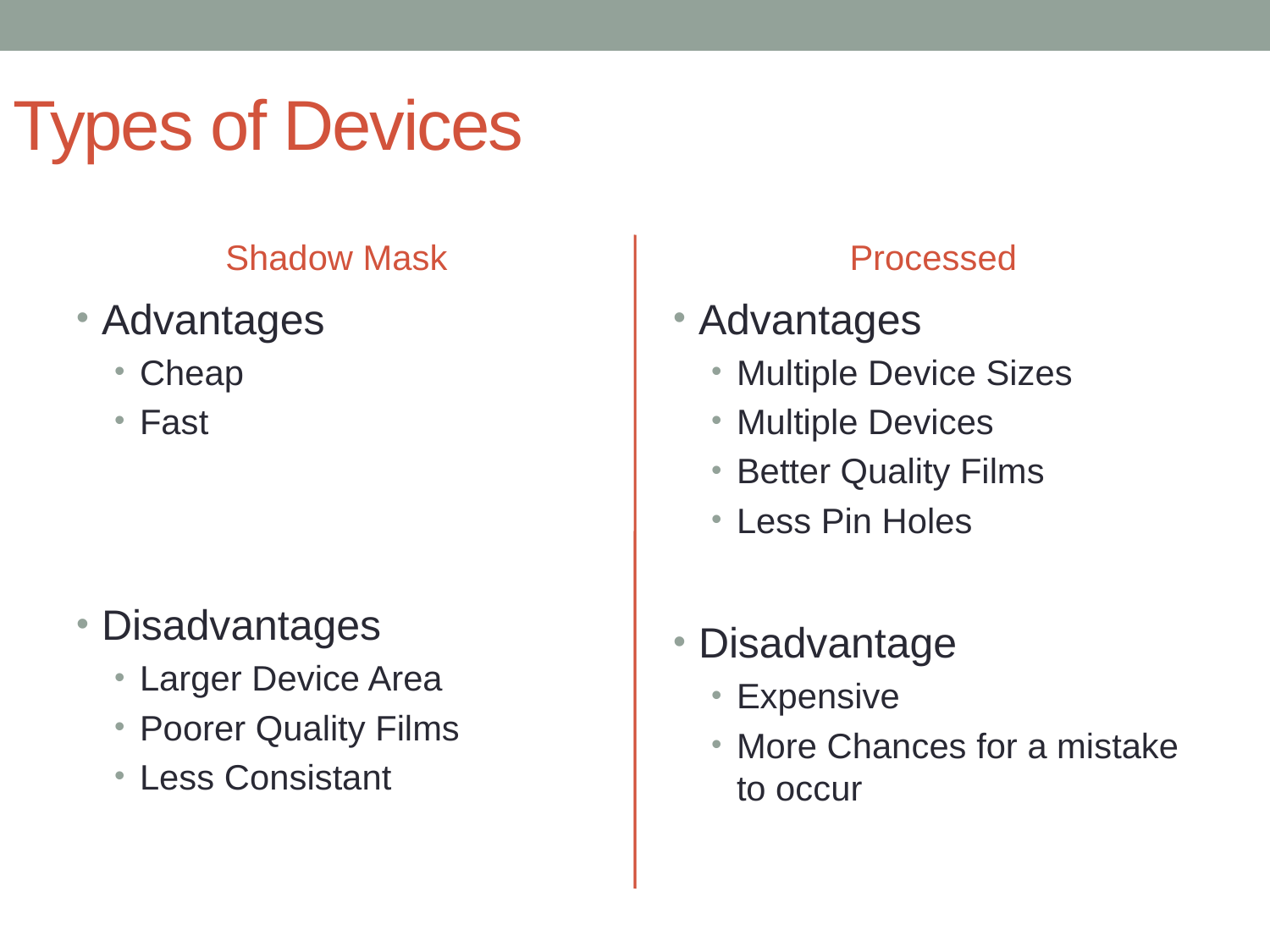

# Types of Devices
Shadow Mask
Processed
Advantages
Cheap
Fast

Disadvantages
Larger Device Area
Poorer Quality Films
Less Consistant

Advantages
Multiple Device Sizes
Multiple Devices
Better Quality Films
Less Pin Holes

Disadvantage
Expensive
More Chances for a mistake to occur